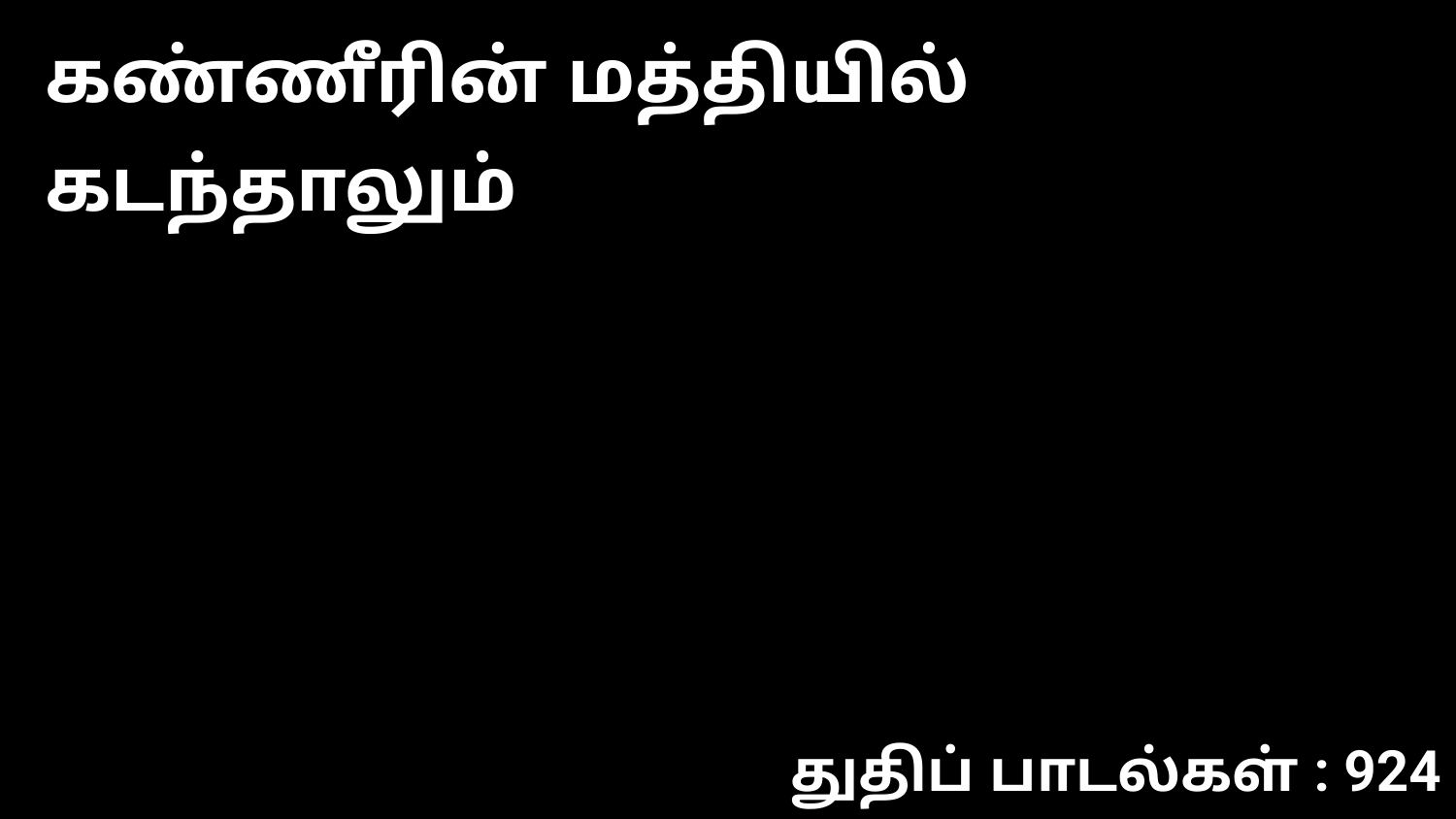

கண்ணீரின் மத்தியில் கடந்தாலும்
துதிப் பாடல்கள் : 924